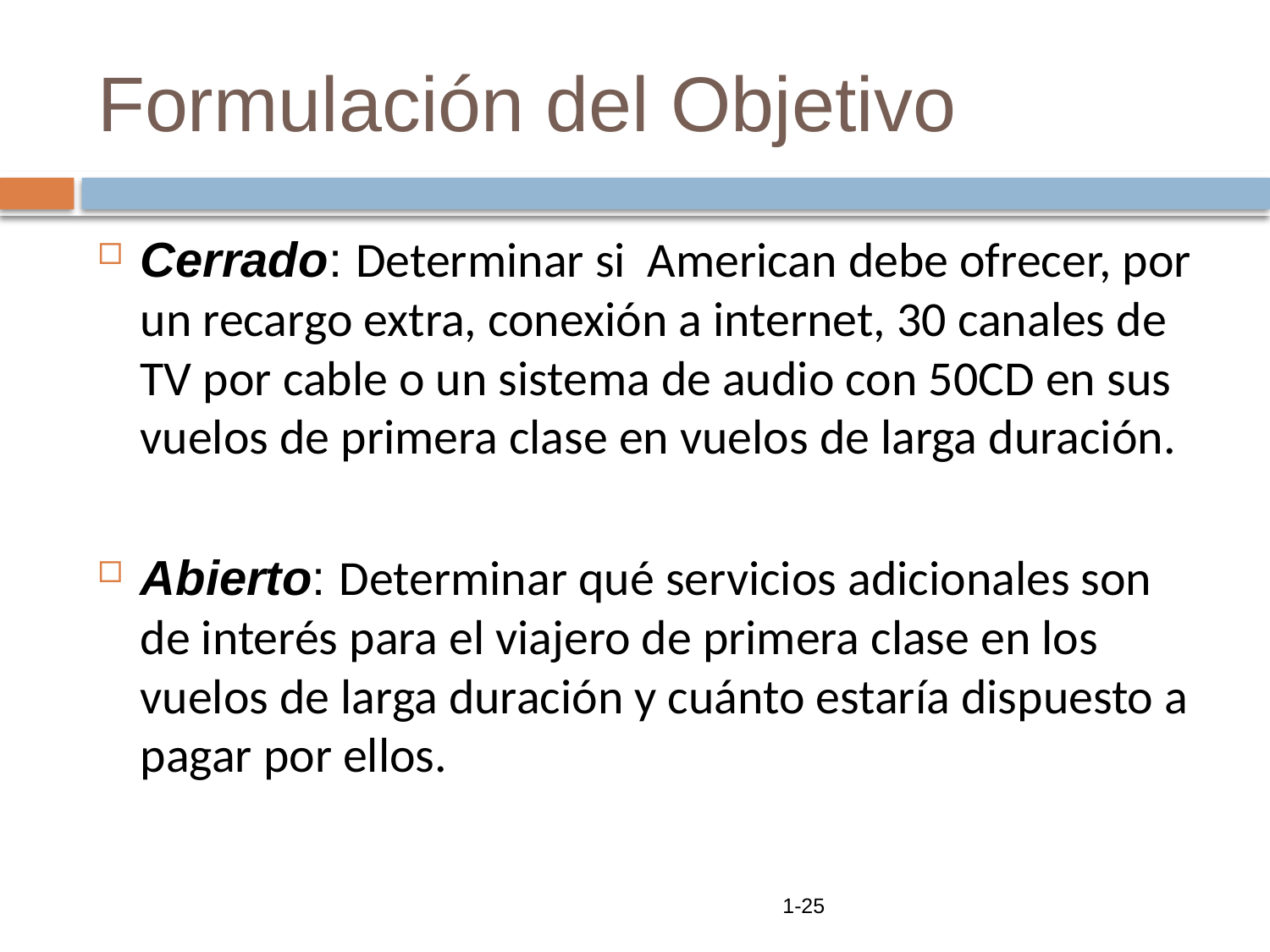

# Formulación del Objetivo
Cerrado: Determinar si  American debe ofrecer, por un recargo extra, conexión a internet, 30 canales de TV por cable o un sistema de audio con 50CD en sus vuelos de primera clase en vuelos de larga duración.

Abierto: Determinar qué servicios adicionales son de interés para el viajero de primera clase en los vuelos de larga duración y cuánto estaría dispuesto a pagar por ellos.

							 	     1-25